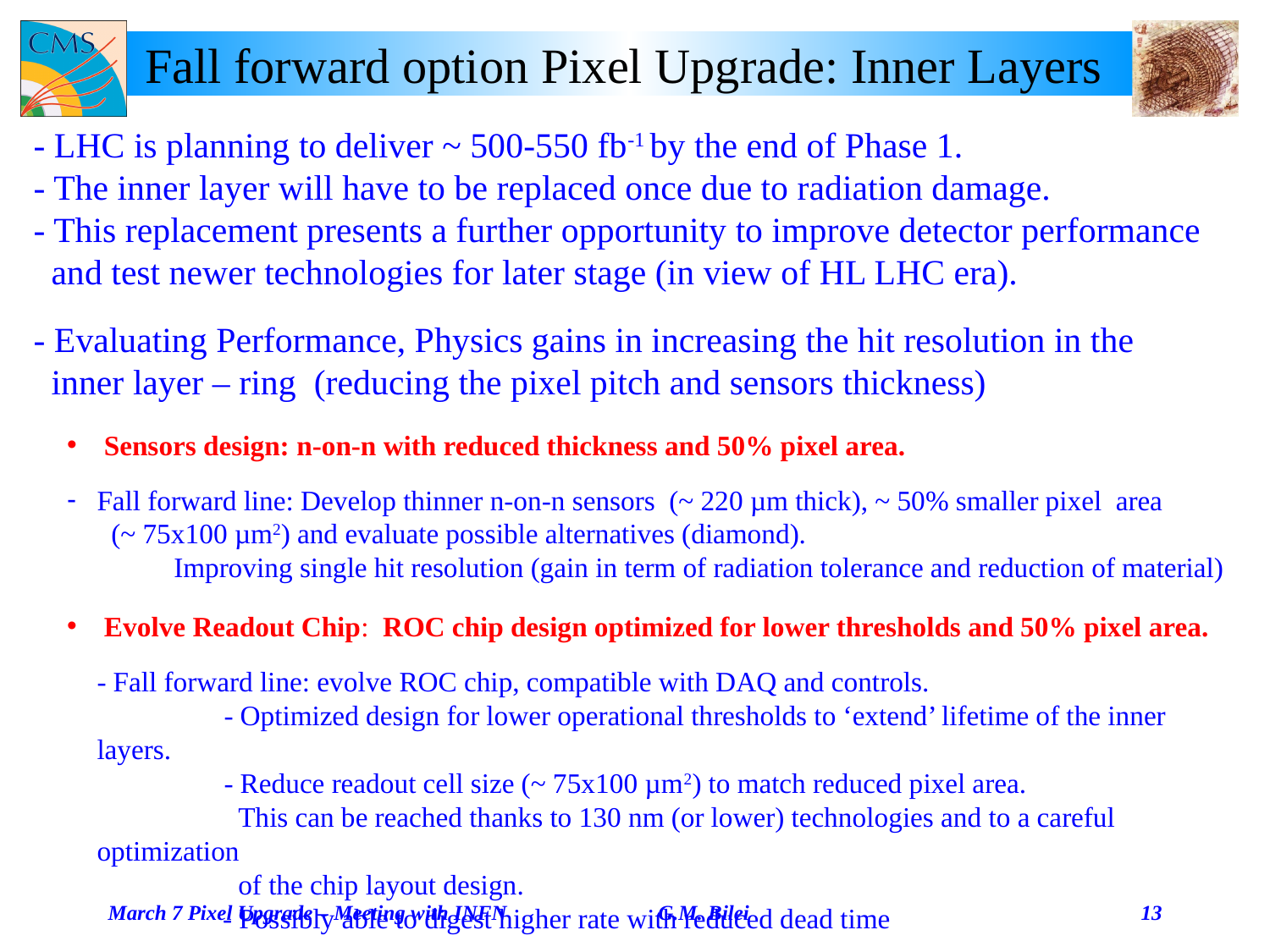

# Fall forward option Pixel Upgrade: Inner Layers
- LHC is planning to deliver ~ 500-550 fb-1 by the end of Phase 1.
- The inner layer will have to be replaced once due to radiation damage.
- This replacement presents a further opportunity to improve detector performance
  and test newer technologies for later stage (in view of HL LHC era).

- Evaluating Performance, Physics gains in increasing the hit resolution in the
  inner layer – ring  (reducing the pixel pitch and sensors thickness)

 Sensors design: n-on-n with reduced thickness and 50% pixel area.

Fall forward line: Develop thinner n-on-n sensors  (~ 220 µm thick), ~ 50% smaller pixel  area
  (~ 75x100 µm2) and evaluate possible alternatives (diamond).
           Improving single hit resolution (gain in term of radiation tolerance and reduction of material)

 Evolve Readout Chip:  ROC chip design optimized for lower thresholds and 50% pixel area.

- Fall forward line: evolve ROC chip, compatible with DAQ and controls.
      	- Optimized design for lower operational thresholds to ‘extend’ lifetime of the inner layers.
          	- Reduce readout cell size (~ 75x100 µm2) to match reduced pixel area.
 	  This can be reached thanks to 130 nm (or lower) technologies and to a careful optimization
	  of the chip layout design.
                  - Possibly able to digest higher rate with reduced dead time

March 7 Pixel Upgrade – Meeting with INFN

G.M. Bilei

13